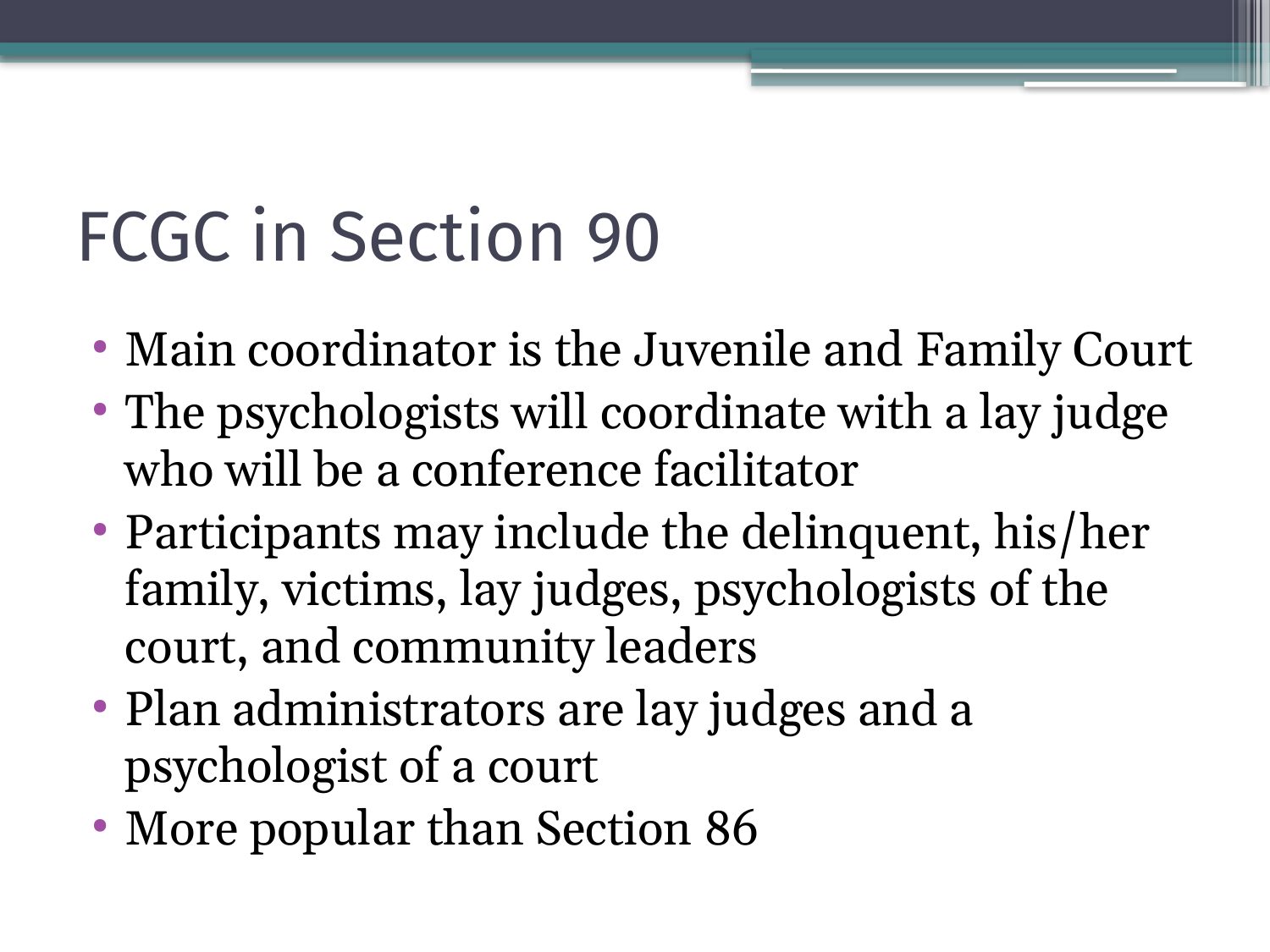

# FCGC in Section 90
Main coordinator is the Juvenile and Family Court
The psychologists will coordinate with a lay judge who will be a conference facilitator
Participants may include the delinquent, his/her family, victims, lay judges, psychologists of the court, and community leaders
Plan administrators are lay judges and a psychologist of a court
More popular than Section 86